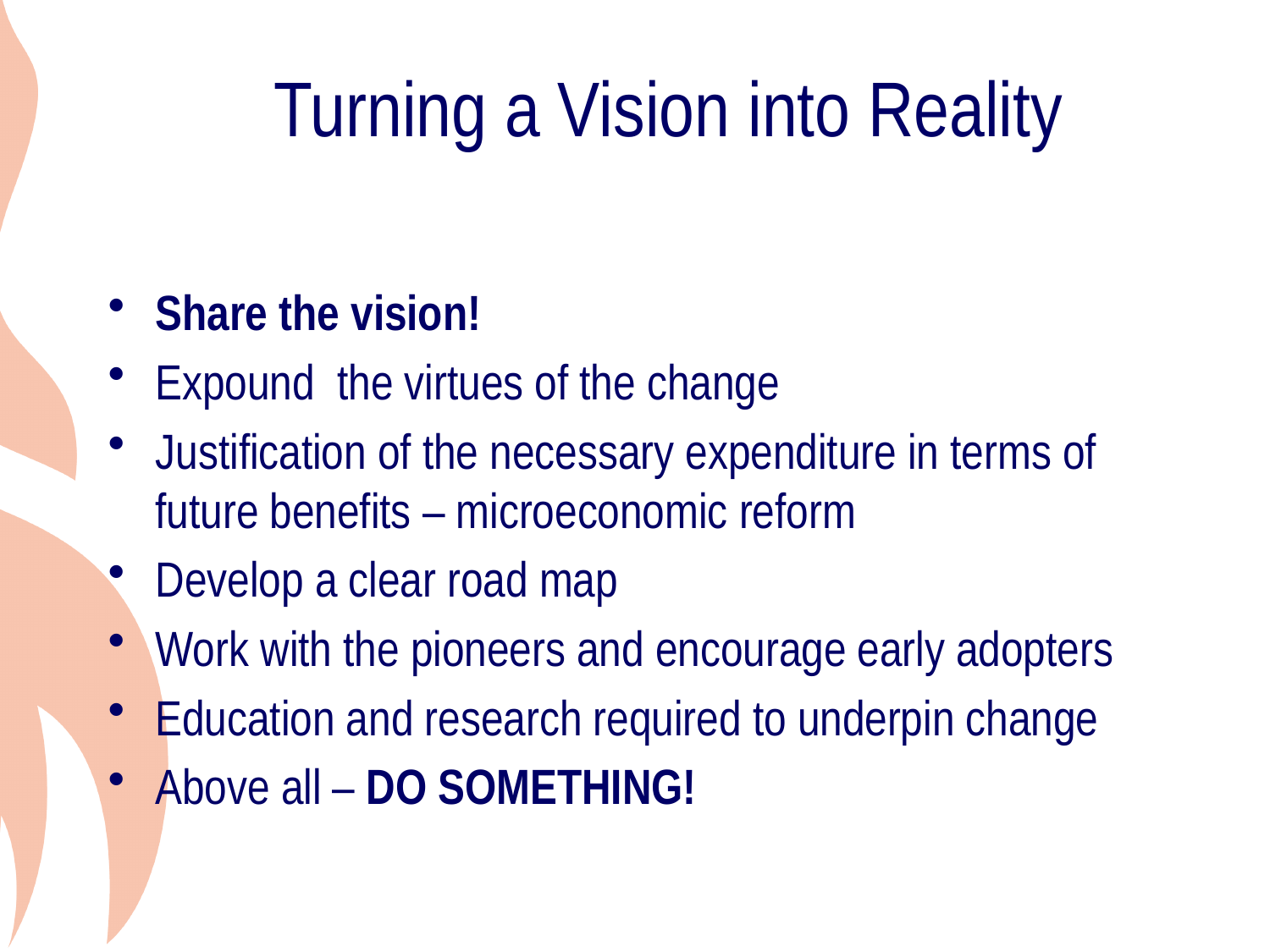

# Turning a Vision into Reality
Share the vision!
Expound  the virtues of the change
Justification of the necessary expenditure in terms of future benefits – microeconomic reform
Develop a clear road map
Work with the pioneers and encourage early adopters
Education and research required to underpin change
Above all – DO SOMETHING!

27